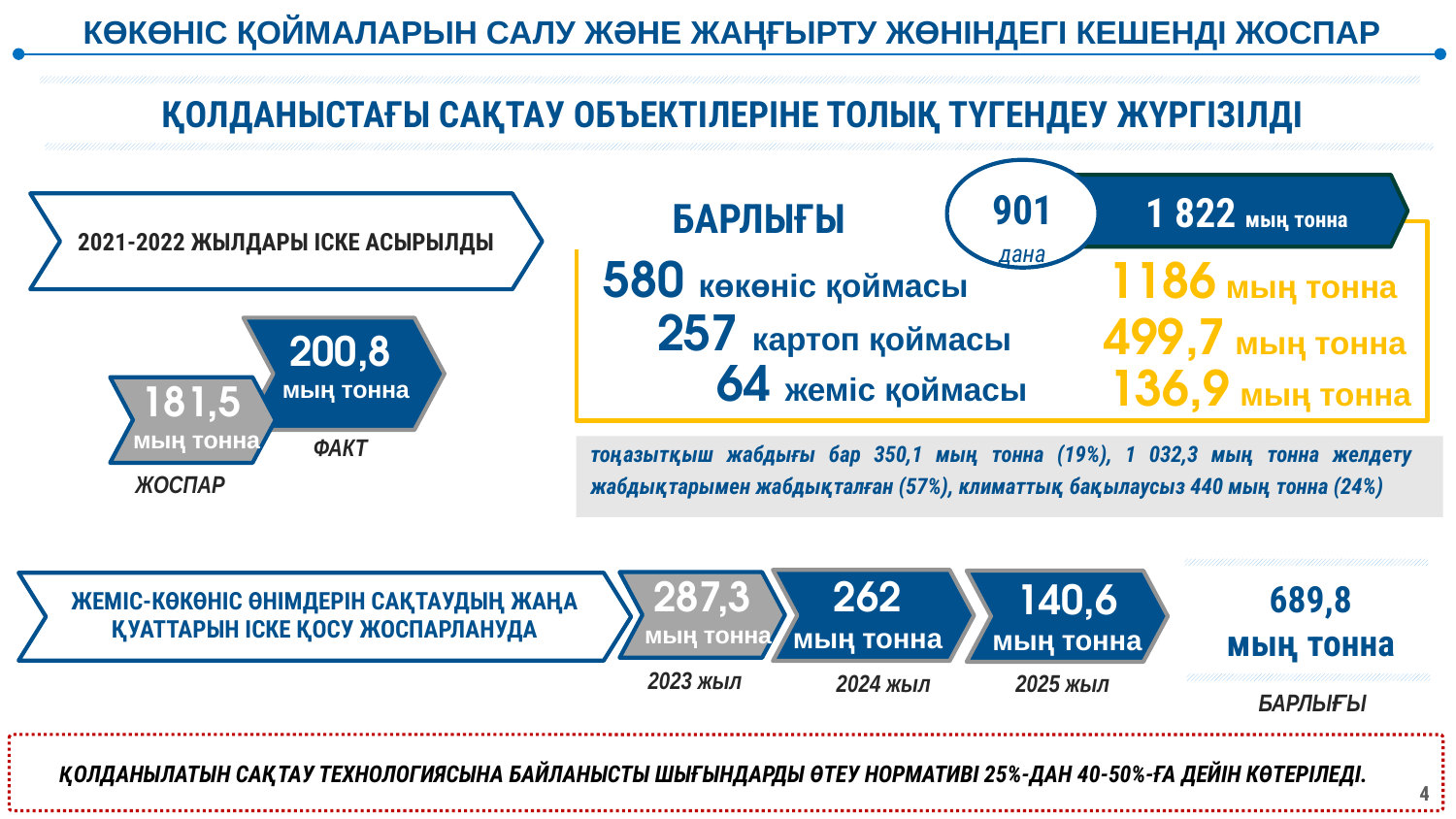

КӨКӨНІС ҚОЙМАЛАРЫН САЛУ ЖӘНЕ ЖАҢҒЫРТУ ЖӨНІНДЕГІ КЕШЕНДІ ЖОСПАР

ҚОЛДАНЫСТАҒЫ САҚТАУ ОБЪЕКТІЛЕРІНЕ ТОЛЫҚ ТҮГЕНДЕУ ЖҮРГІЗІЛДІ
901 дана

1 822 мың тонна
БАРЛЫҒЫ
2021-2022 ЖЫЛДАРЫ ІСКЕ АСЫРЫЛДЫ

580 көкөніс қоймасы
1186 мың тонна
257 картоп қоймасы

499,7 мың тонна
200,8
мың тонна
64 жеміс қоймасы
181,5
мың тонна

136,9 мың тонна
тоңазытқыш жабдығы бар 350,1 мың тонна (19%), 1 032,3 мың тонна желдету жабдықтарымен жабдықталған (57%), климаттық бақылаусыз 440 мың тонна (24%)
ФАКТ

ЖОСПАР

689,8
мың тонна

287,3
мың тонна
262
мың тонна

ЖЕМІС-КӨКӨНІС ӨНІМДЕРІН САҚТАУДЫҢ ЖАҢА ҚУАТТАРЫН ІСКЕ ҚОСУ ЖОСПАРЛАНУДА

140,6
мың тонна
2023 жыл
2025 жыл
2024 жыл
БАРЛЫҒЫ

ҚОЛДАНЫЛАТЫН САҚТАУ ТЕХНОЛОГИЯСЫНА БАЙЛАНЫСТЫ ШЫҒЫНДАРДЫ ӨТЕУ НОРМАТИВІ 25%-ДАН 40-50%-ҒА ДЕЙІН КӨТЕРІЛЕДІ.